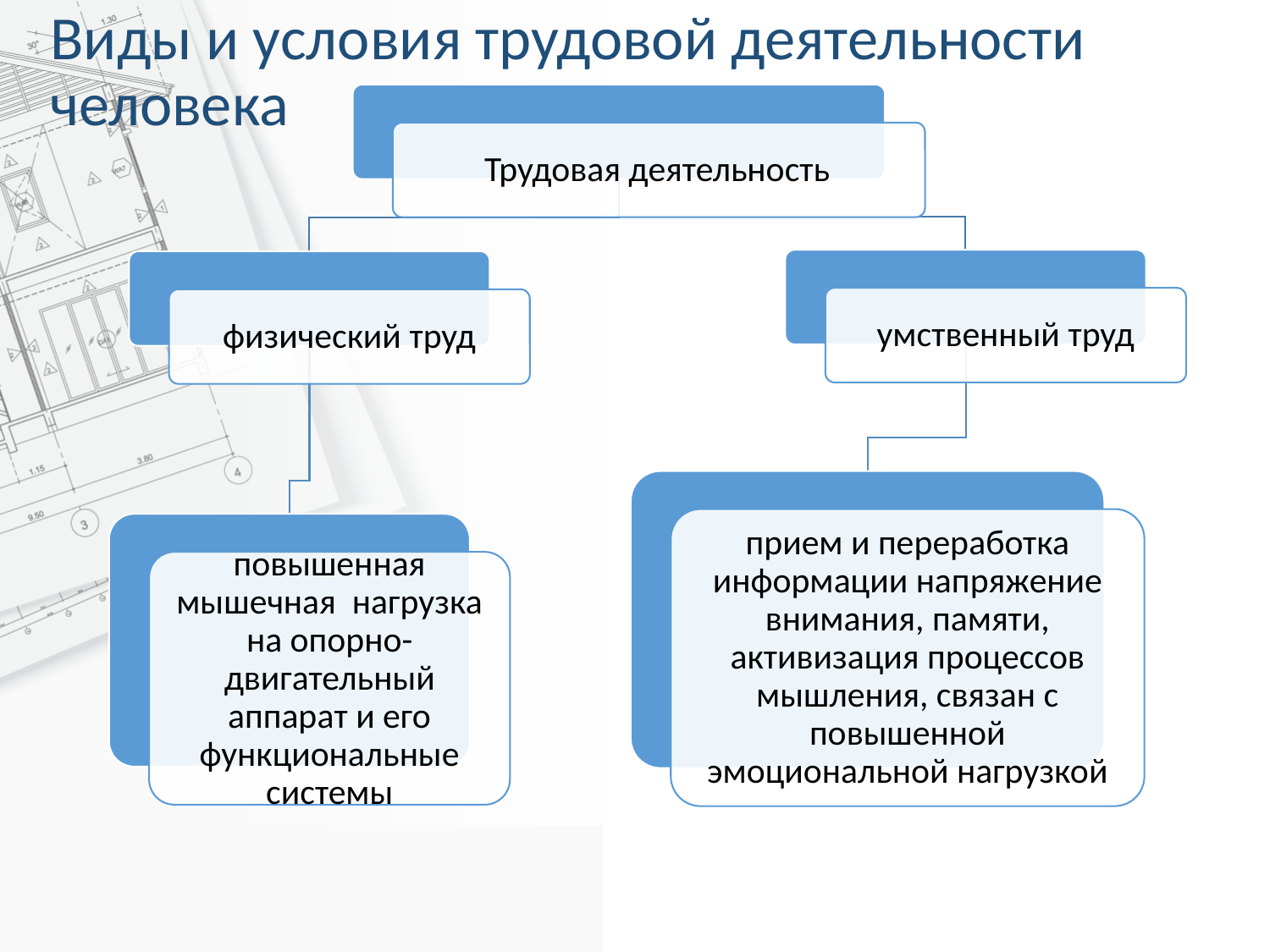

# Виды и условия трудовой деятельности человека
 Трудовая деятельность
физический труд
повышенная мышечная  нагрузка на опорно-двигательный аппарат и его функциональные системы
умственный труд
прием и переработка информации напряжение внимания, памяти, активизация процессов мышления, связан с повышенной эмоциональной нагрузкой